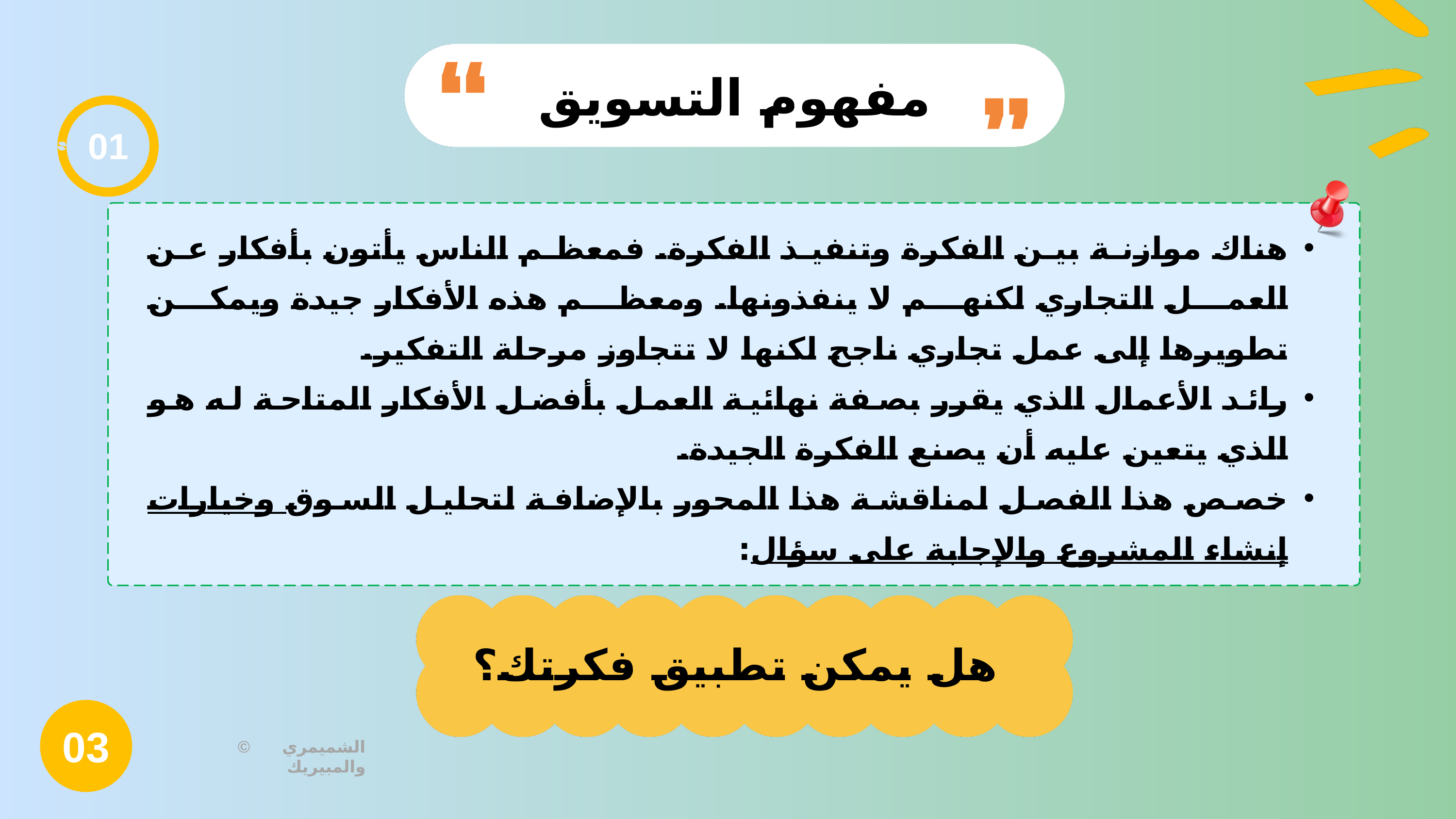

مفهوم التسويق

01

هناك موازنة بين الفكرة وتنفيذ الفكرة. فمعظم الناس يأتون بأفكار عن العمل التجاري لكنهم لا ينفذونها. ومعظم هذه الأفكار جيدة ويمكن تطويرها إلى عمل تجاري ناجح لكنها لا تتجاوز مرحلة التفكير.
رائد الأعمال الذي يقرر بصفة نهائية العمل بأفضل الأفكار المتاحة له هو الذي يتعين عليه أن يصنع الفكرة الجيدة.
خصص هذا الفصل لمناقشة هذا المحور بالإضافة لتحليل السوق وخيارات إنشاء المشروع والإجابة على سؤال:

هل يمكن تطبيق فكرتك؟

03
©       الشميمري والمبيريك